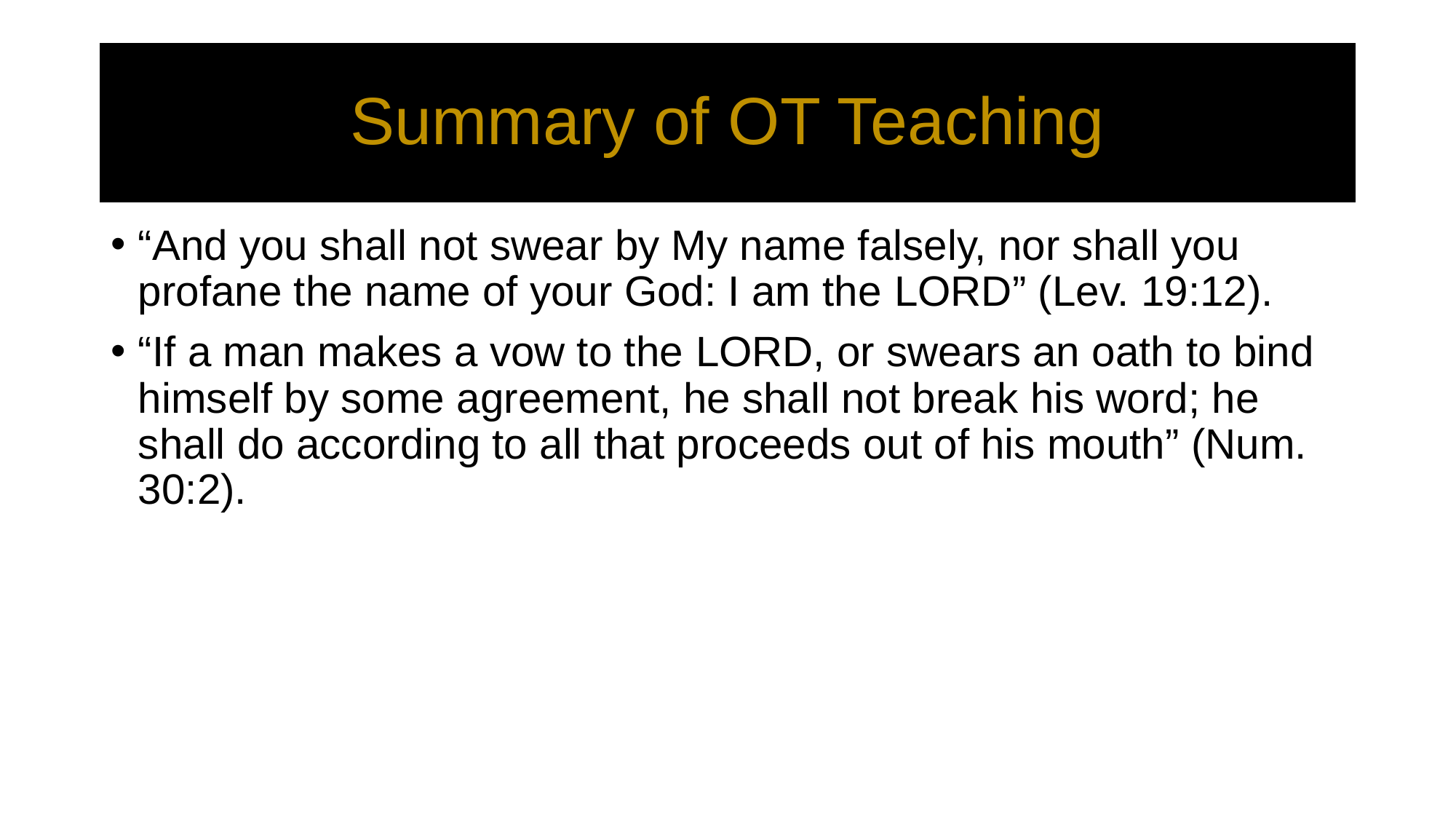

# Summary of OT Teaching
“And you shall not swear by My name falsely, nor shall you profane the name of your God: I am the Lord” (Lev. 19:12).
“If a man makes a vow to the Lord, or swears an oath to bind himself by some agreement, he shall not break his word; he shall do according to all that proceeds out of his mouth” (Num. 30:2).